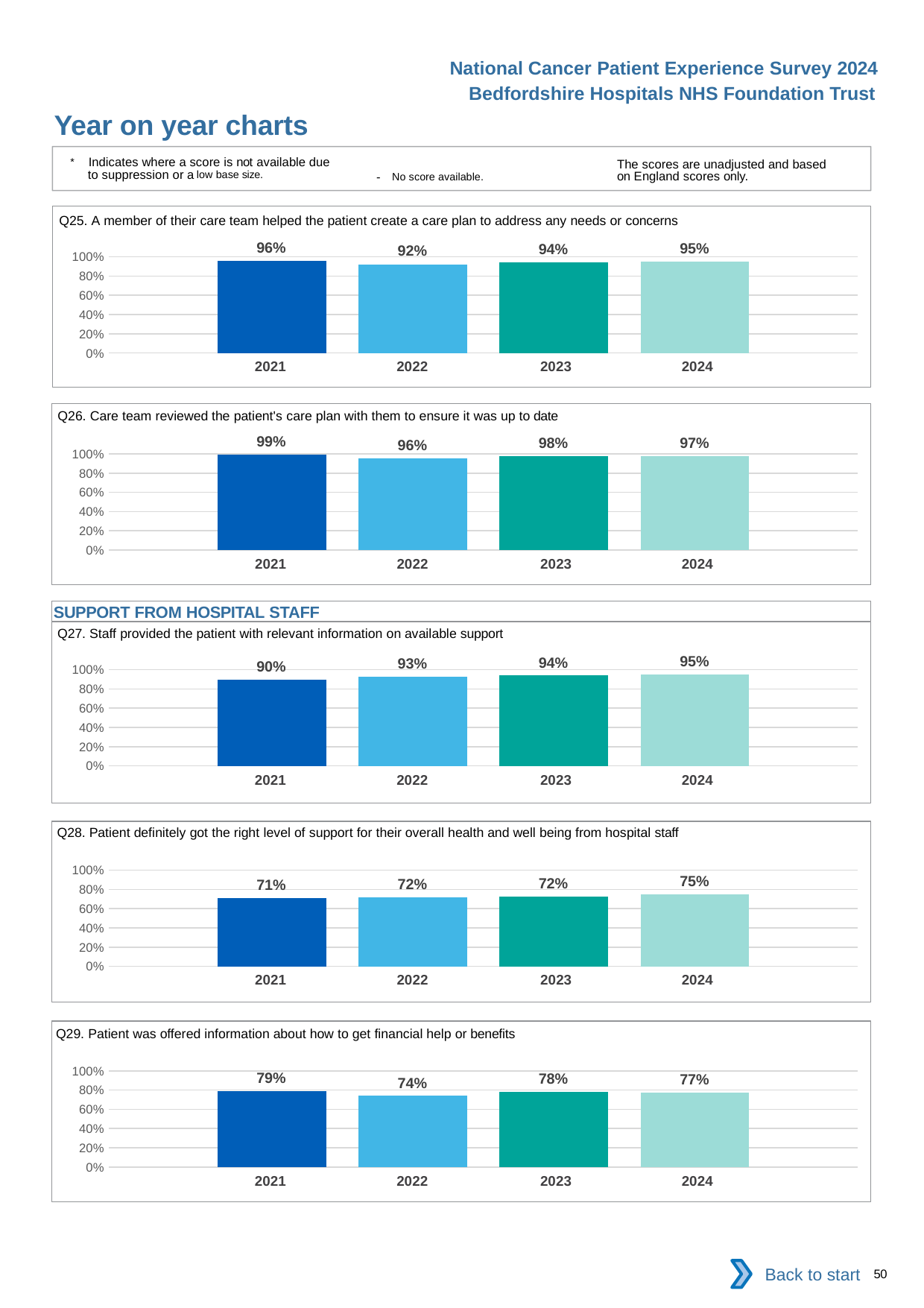

National Cancer Patient Experience Survey 2024
Bedfordshire Hospitals NHS Foundation Trust
Year on year charts

*  Indicates where a score is not available due to suppression or a low base size.
The scores are unadjusted and based on England scores only.
- No score available.
Q25. A member of their care team helped the patient create a care plan to address any needs or concerns

### Chart

| Category | 2021 | 2022 | 2023 | 2024 |
|---|---|---|---|---|
| Category 1 | 0.9550898 | 0.9234973 | 0.9396552 | 0.9515306 |
| 2021 | 2022 | 2023 | 2024 |
| --- | --- | --- | --- |
Q26. Care team reviewed the patient's care plan with them to ensure it was up to date

### Chart

| Category | 2021 | 2022 | 2023 | 2024 |
|---|---|---|---|---|
| Category 1 | 0.988764 | 0.9553265 | 0.9785714 | 0.9744409 |
| 2021 | 2022 | 2023 | 2024 |
| --- | --- | --- | --- |
SUPPORT FROM HOSPITAL STAFF
Q27. Staff provided the patient with relevant information on available support

### Chart

| Category | 2021 | 2022 | 2023 | 2024 |
|---|---|---|---|---|
| Category 1 | 0.8968692 | 0.9258649 | 0.9385965 | 0.9487179 |
| 2021 | 2022 | 2023 | 2024 |
| --- | --- | --- | --- |
Q28. Patient definitely got the right level of support for their overall health and well being from hospital staff

### Chart

| Category | 2021 | 2022 | 2023 | 2024 |
|---|---|---|---|---|
| Category 1 | 0.7066246 | 0.7180233 | 0.7232416 | 0.7489115 |
| 2021 | 2022 | 2023 | 2024 |
| --- | --- | --- | --- |
Q29. Patient was offered information about how to get financial help or benefits

### Chart

| Category | 2021 | 2022 | 2023 | 2024 |
|---|---|---|---|---|
| Category 1 | 0.7919075 | 0.739011 | 0.7820513 | 0.7712082 |
| 2021 | 2022 | 2023 | 2024 |
| --- | --- | --- | --- |
Back to start

50